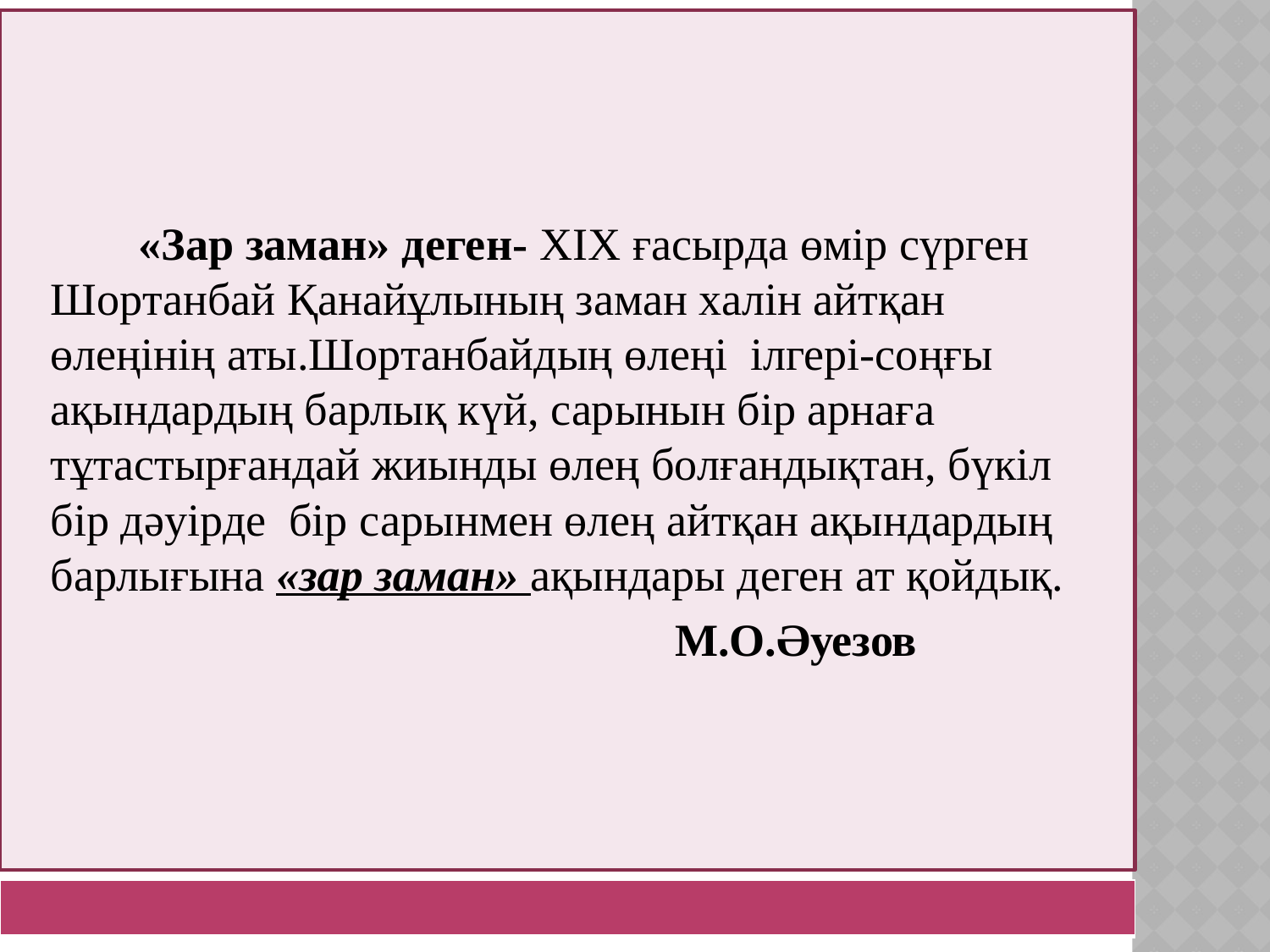

#
           «Зар заман» деген- XIX ғасырда өмір сүрген Шортанбай Қанайұлының заман халін айтқан өлеңінің аты.Шортанбайдың өлеңі  ілгері-соңғы ақындардың барлық күй, сарынын бір арнаға тұтастырғандай жиынды өлең болғандықтан, бүкіл бір дәуірде  бір сарынмен өлең айтқан ақындардың барлығына «зар заман» ақындары деген ат қойдық.
                                        М.О.Әуезов
|  |
| --- |
13